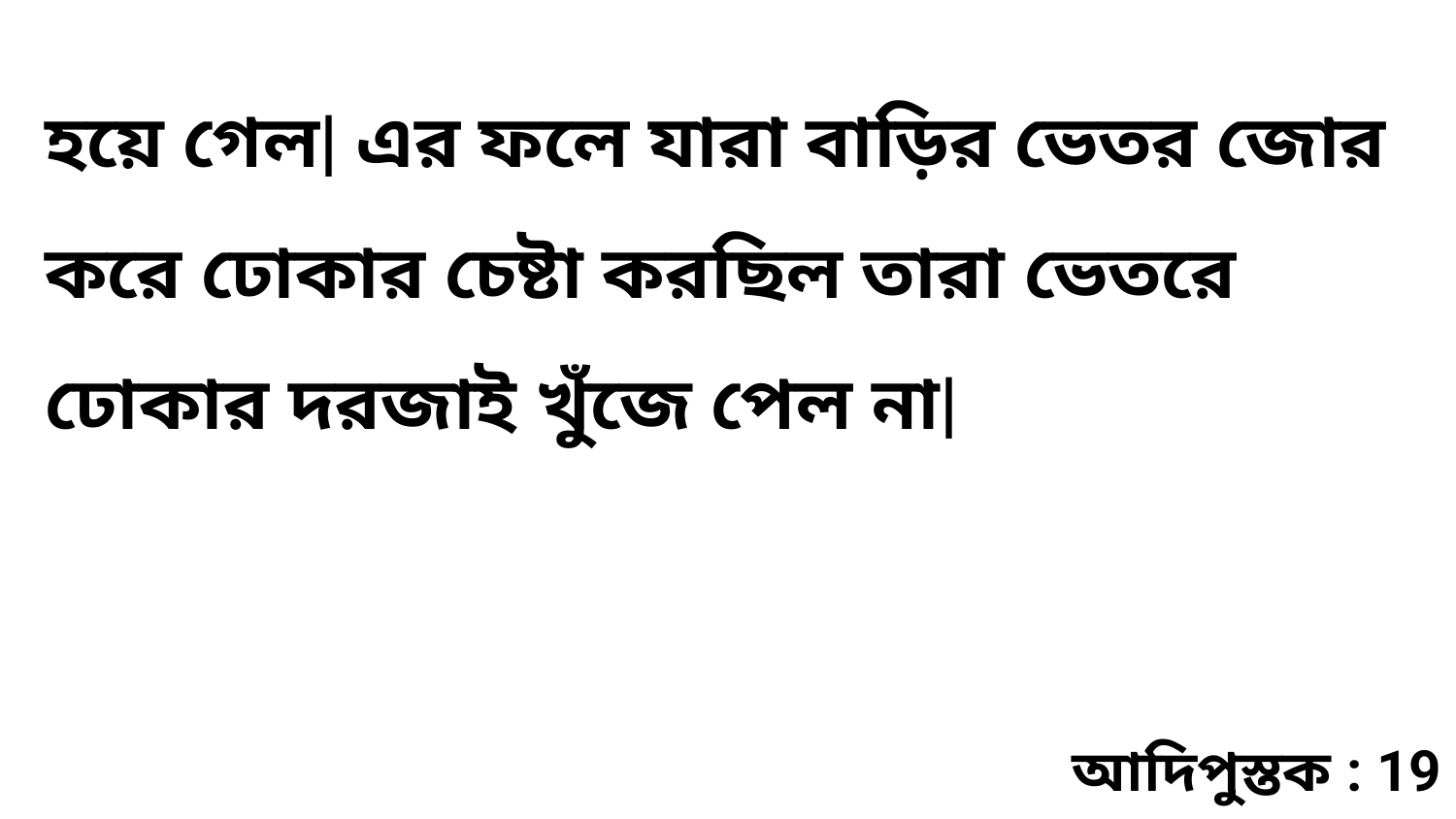

হয়ে গেল| এর ফলে যারা বাড়ির ভেতর জোর করে ঢোকার চেষ্টা করছিল তারা ভেতরে ঢোকার দরজাই খুঁজে পেল না|
আদিপুস্তক : 19